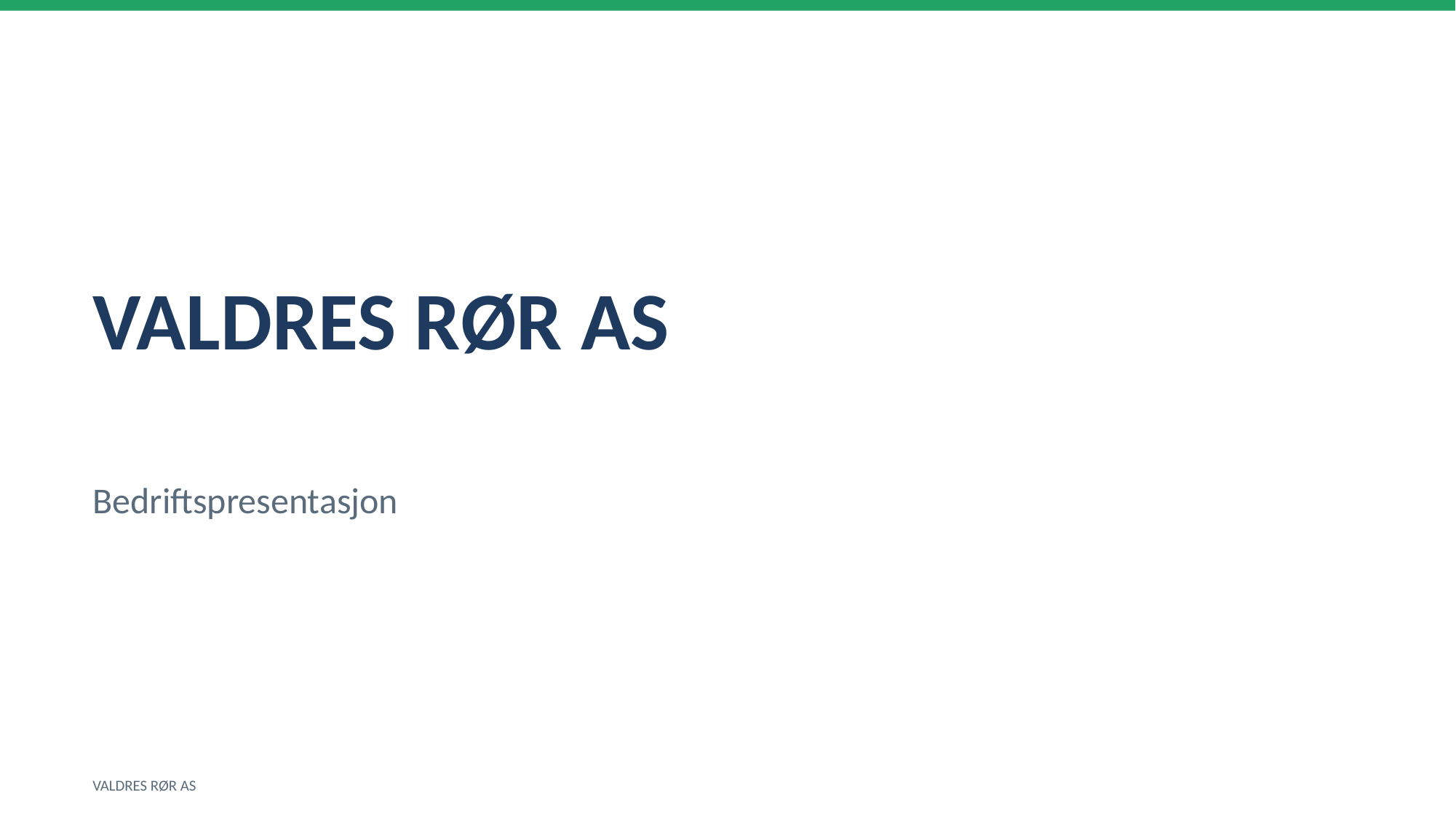

VALDRES RØR AS
Bedriftspresentasjon
VALDRES RØR AS